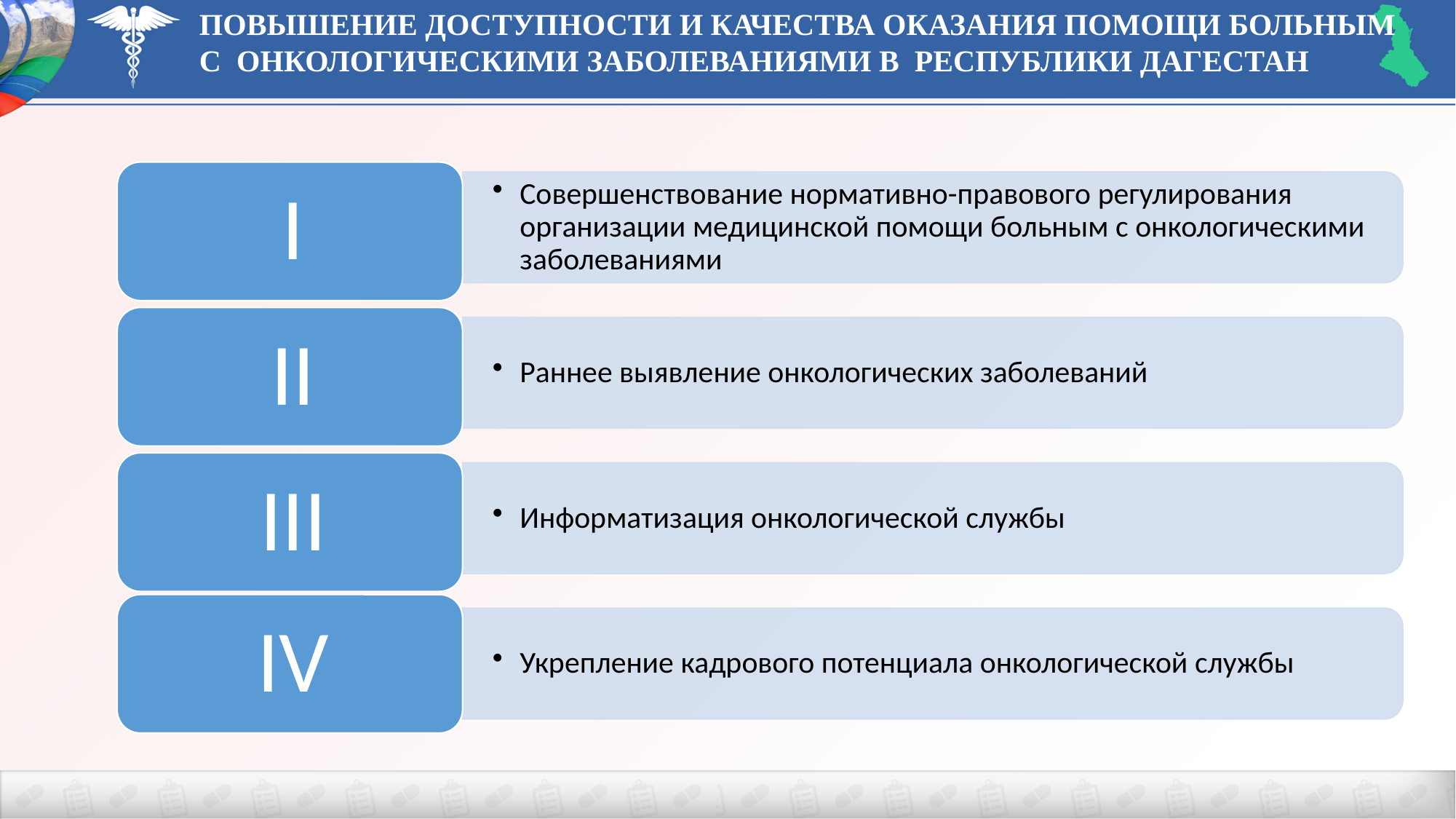

ПОВЫШЕНИЕ ДОСТУПНОСТИ И КАЧЕСТВА ОКАЗАНИЯ ПОМОЩИ БОЛЬНЫМ С  ОНКОЛОГИЧЕСКИМИ ЗАБОЛЕВАНИЯМИ В  РЕСПУБЛИКИ ДАГЕСТАН
Совершенствование нормативно-правового регулирования организации медицинской помощи больным с онкологическими заболеваниями
I
Раннее выявление онкологических заболеваний
II
Информатизация онкологической службы
III
Укрепление кадрового потенциала онкологической службы
IV